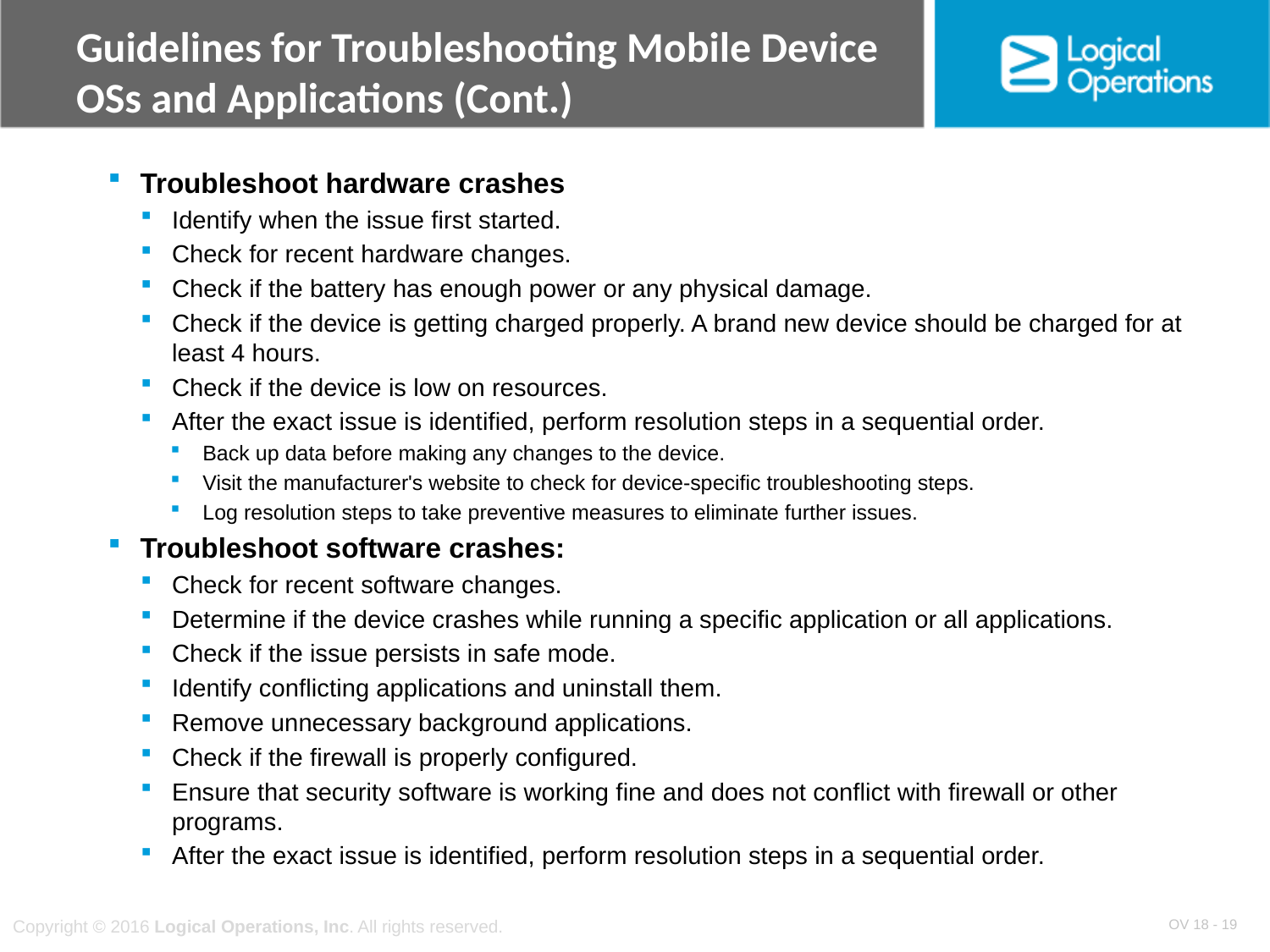

# Guidelines for Troubleshooting Mobile Device OSs and Applications (Cont.)
Troubleshoot hardware crashes
Identify when the issue first started.
Check for recent hardware changes.
Check if the battery has enough power or any physical damage.
Check if the device is getting charged properly. A brand new device should be charged for at least 4 hours.
Check if the device is low on resources.
After the exact issue is identified, perform resolution steps in a sequential order.
Back up data before making any changes to the device.
Visit the manufacturer's website to check for device-specific troubleshooting steps.
Log resolution steps to take preventive measures to eliminate further issues.
Troubleshoot software crashes:
Check for recent software changes.
Determine if the device crashes while running a specific application or all applications.
Check if the issue persists in safe mode.
Identify conflicting applications and uninstall them.
Remove unnecessary background applications.
Check if the firewall is properly configured.
Ensure that security software is working fine and does not conflict with firewall or other programs.
After the exact issue is identified, perform resolution steps in a sequential order.